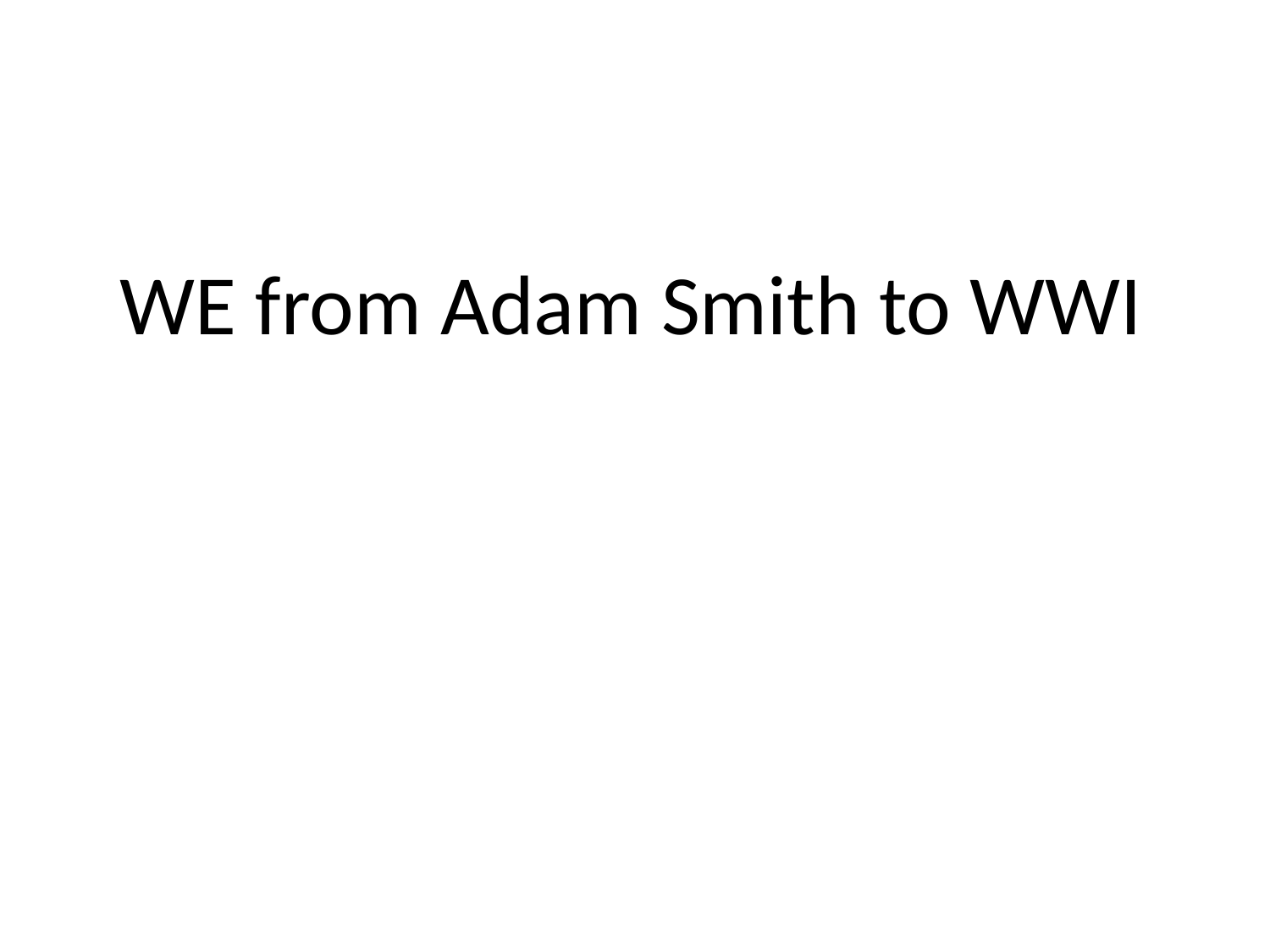

# WE from Adam Smith to WWI